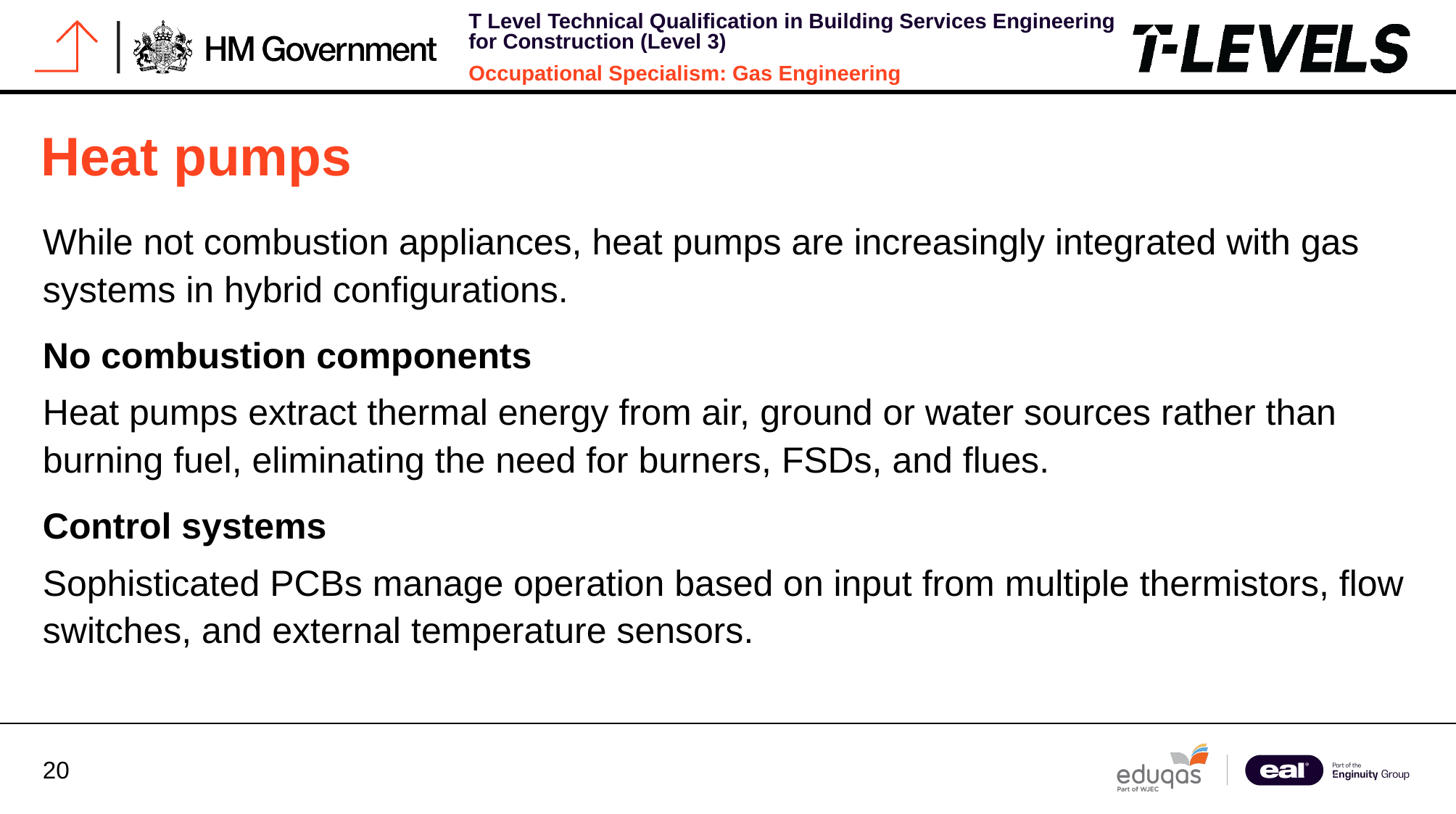

# Heat pumps
While not combustion appliances, heat pumps are increasingly integrated with gas systems in hybrid configurations.
No combustion components
Heat pumps extract thermal energy from air, ground or water sources rather than burning fuel, eliminating the need for burners, FSDs, and flues.
Control systems
Sophisticated PCBs manage operation based on input from multiple thermistors, flow switches, and external temperature sensors.